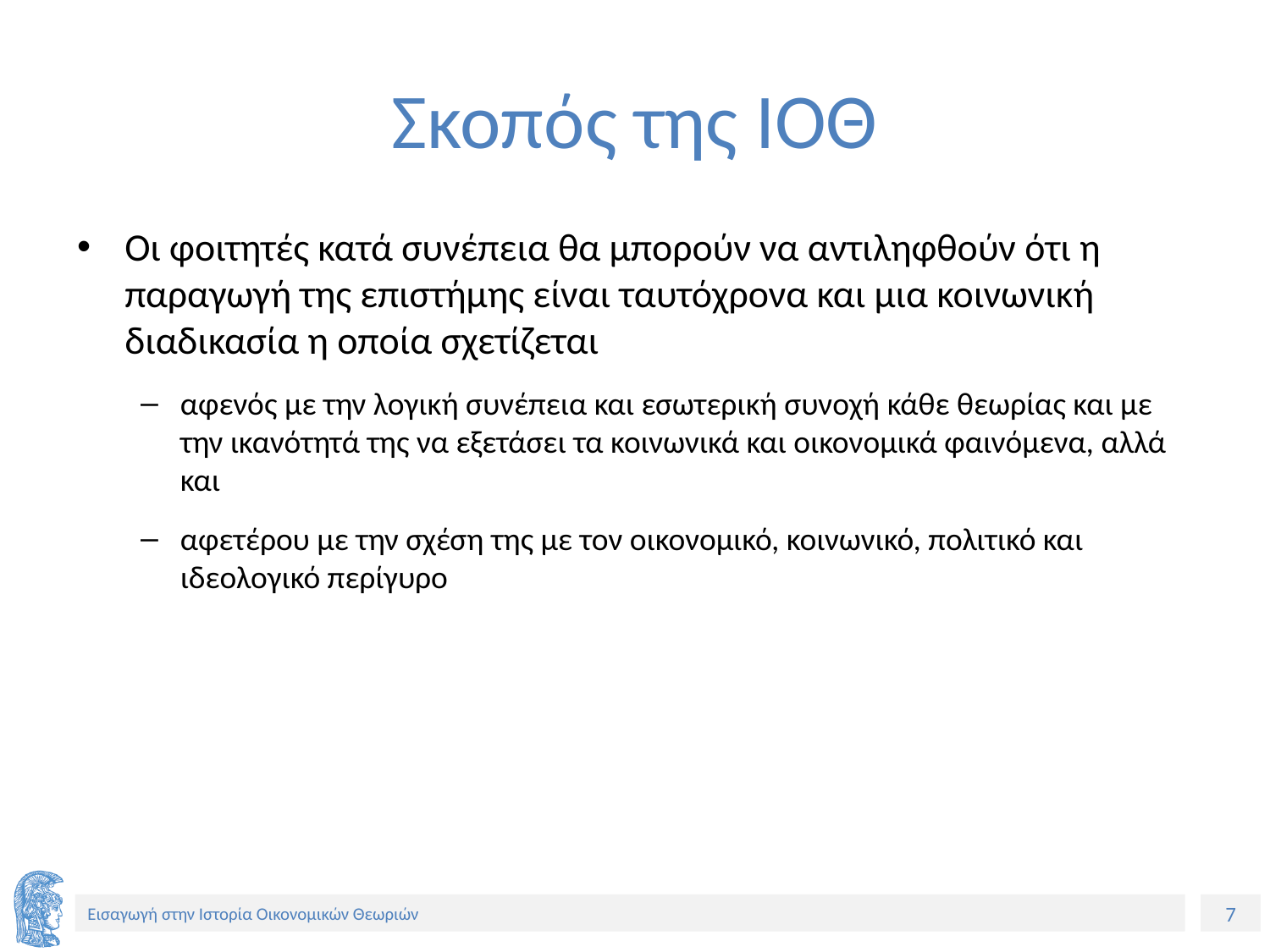

# Σκοπός της ΙΟΘ
Οι φοιτητές κατά συνέπεια θα μπορούν να αντιληφθούν ότι η παραγωγή της επιστήμης είναι ταυτόχρονα και μια κοινωνική διαδικασία η οποία σχετίζεται
αφενός με την λογική συνέπεια και εσωτερική συνοχή κάθε θεωρίας και με την ικανότητά της να εξετάσει τα κοινωνικά και οικονομικά φαινόμενα, αλλά και
αφετέρου με την σχέση της με τον οικονομικό, κοινωνικό, πολιτικό και ιδεολογικό περίγυρο